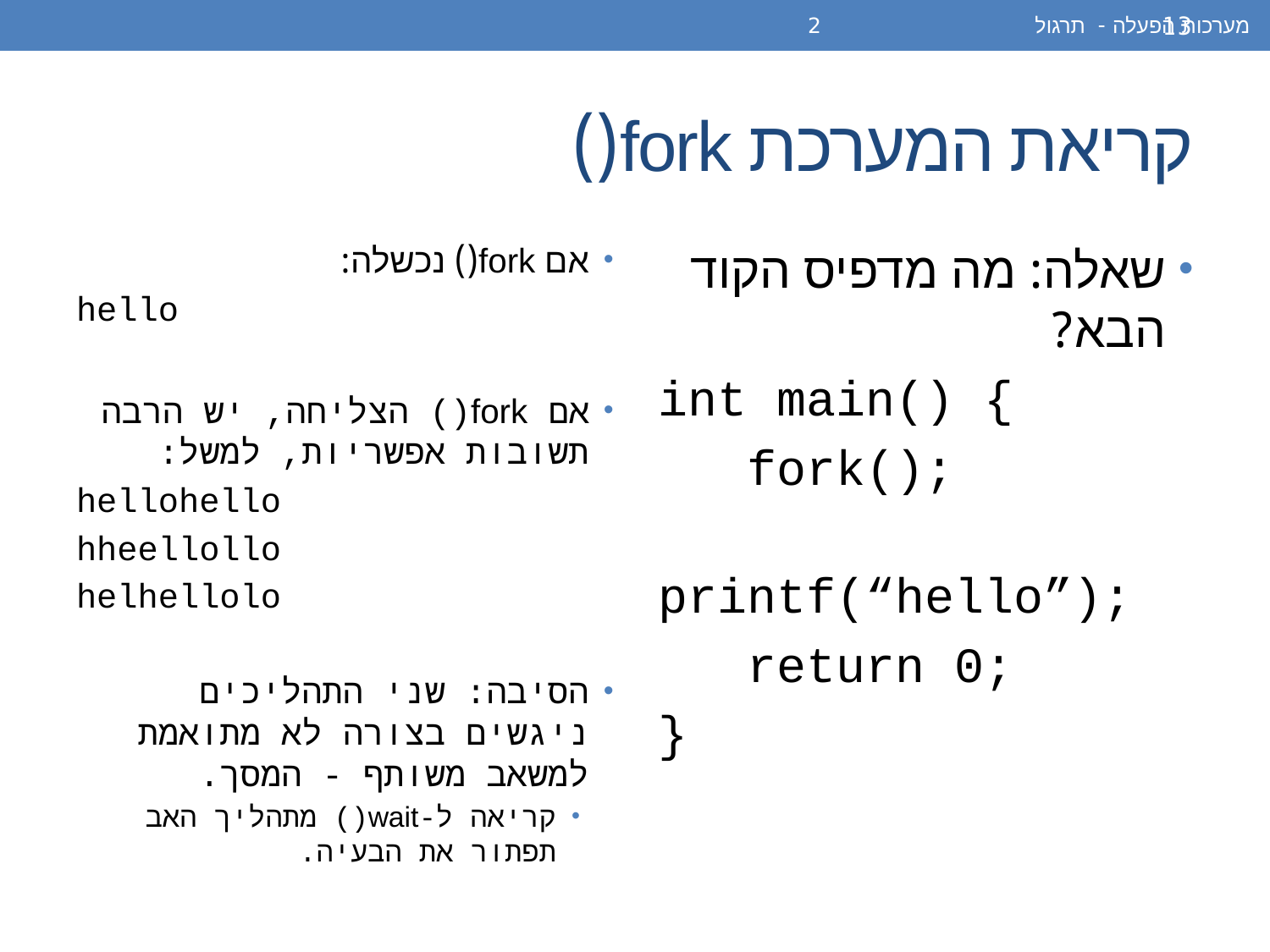

מערכות הפעלה - תרגול 2
13
# קריאת המערכת fork()
אם fork() נכשלה:
hello

אם fork() הצליחה, יש הרבה תשובות אפשריות, למשל:
hellohello
hheellollo
helhellolo

הסיבה: שני התהליכים ניגשים בצורה לא מתואמת למשאב משותף - המסך.
קריאה ל-wait() מתהליך האב תפתור את הבעיה.

שאלה: מה מדפיס הקוד הבא?
int main() {
   fork();
   printf(“hello”);
   return 0;
}